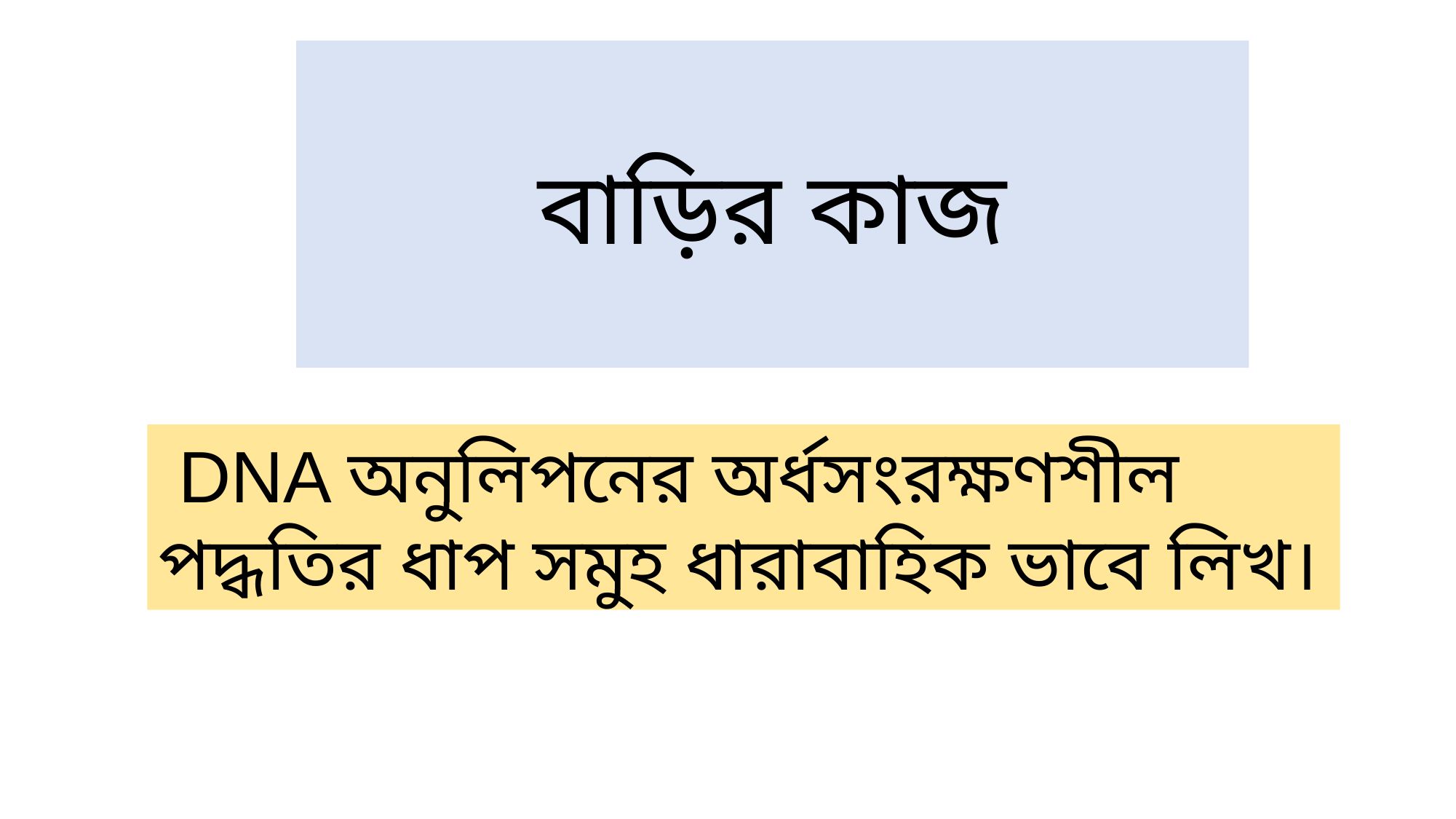

বাড়ির কাজ

 DNA অনুলিপনের অর্ধসংরক্ষণশীল পদ্ধতির ধাপ সমুহ ধারাবাহিক ভাবে লিখ।